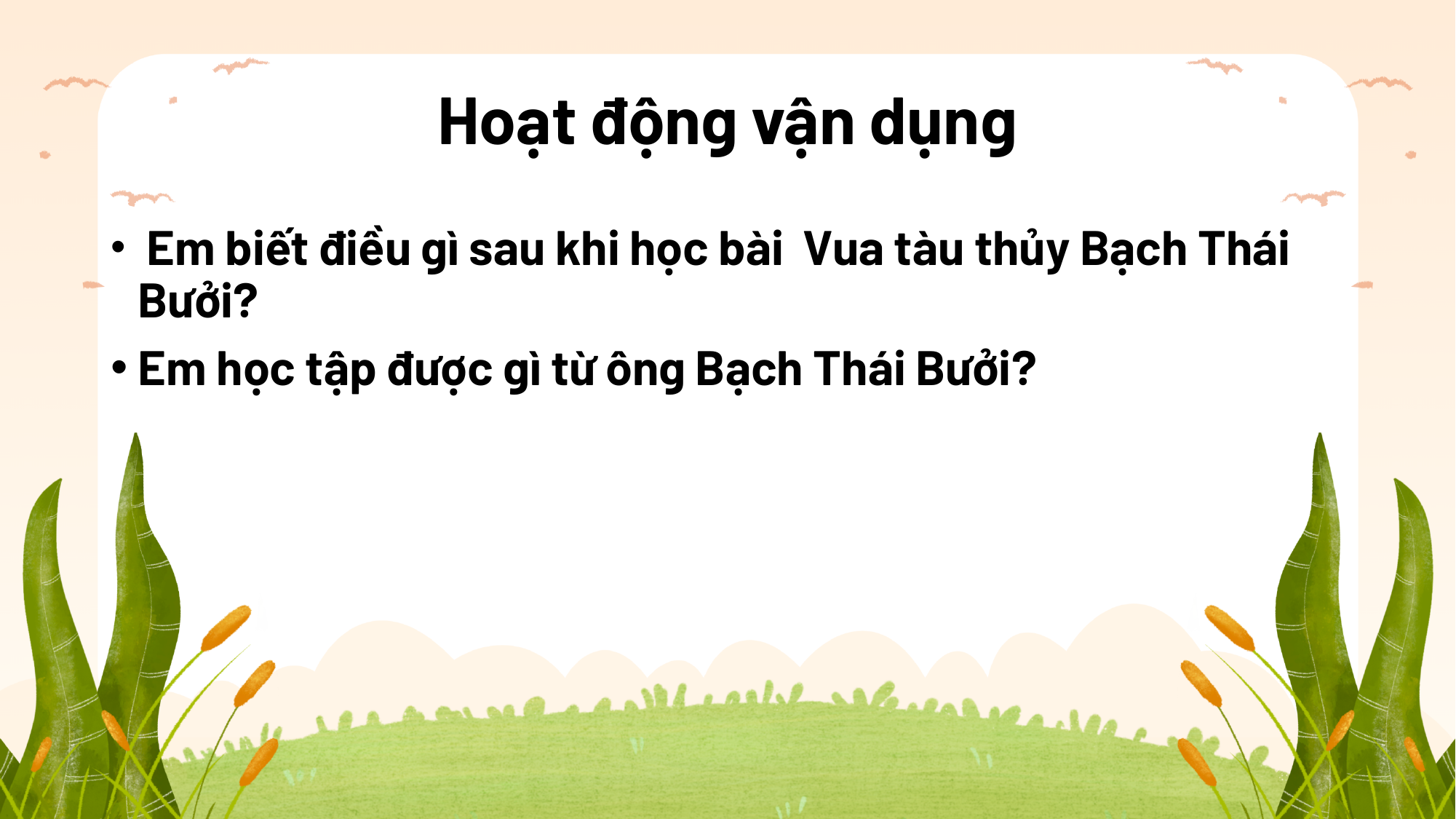

# Hoạt động vận dụng
 Em biết điều gì sau khi học bài  Vua tàu thủy Bạch Thái Bưởi?
Em học tập được gì từ ông Bạch Thái Bưởi?